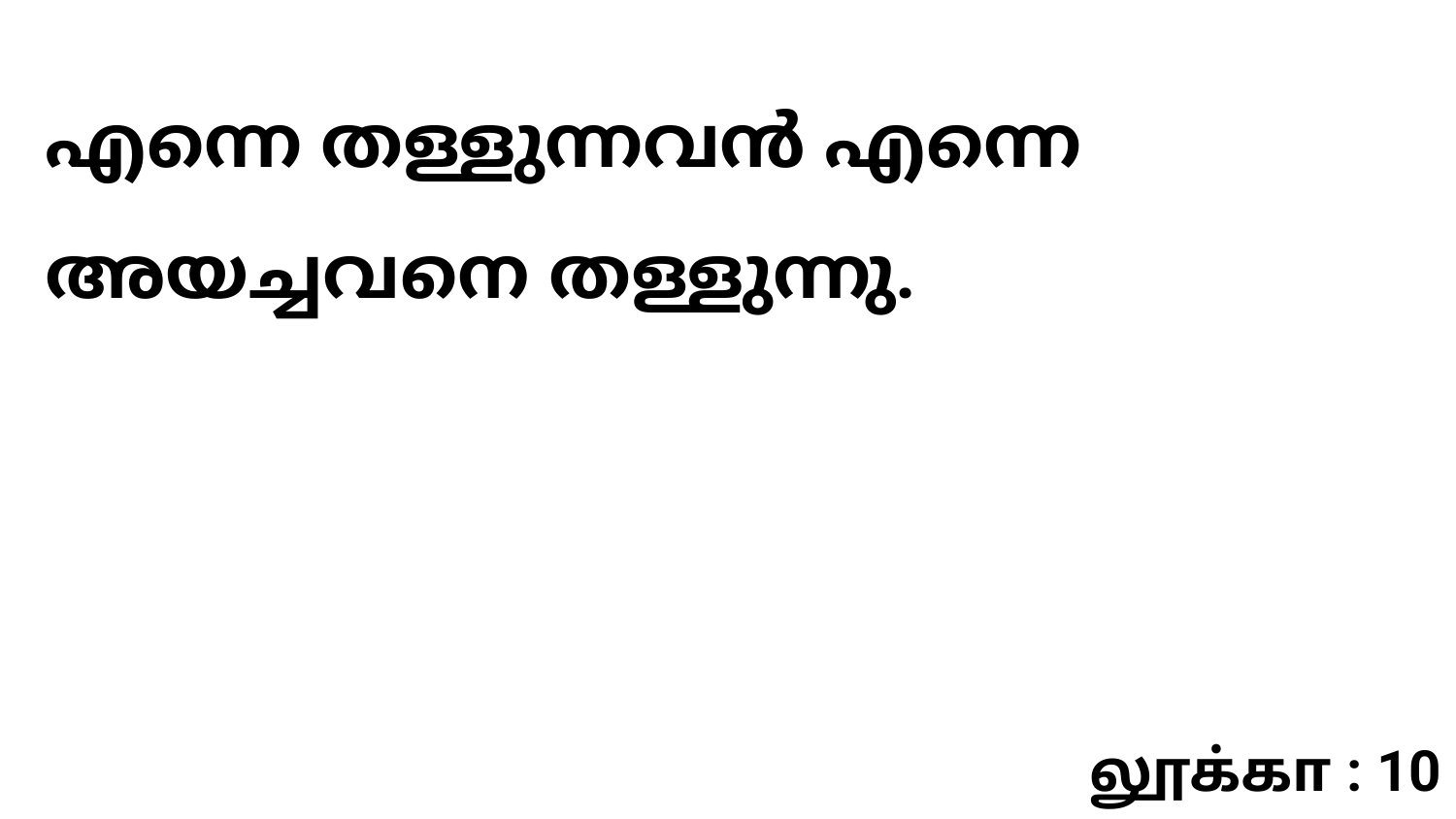

എന്നെ തള്ളുന്നവൻ എന്നെ അയച്ചവനെ തള്ളുന്നു.
லூக்கா : 10